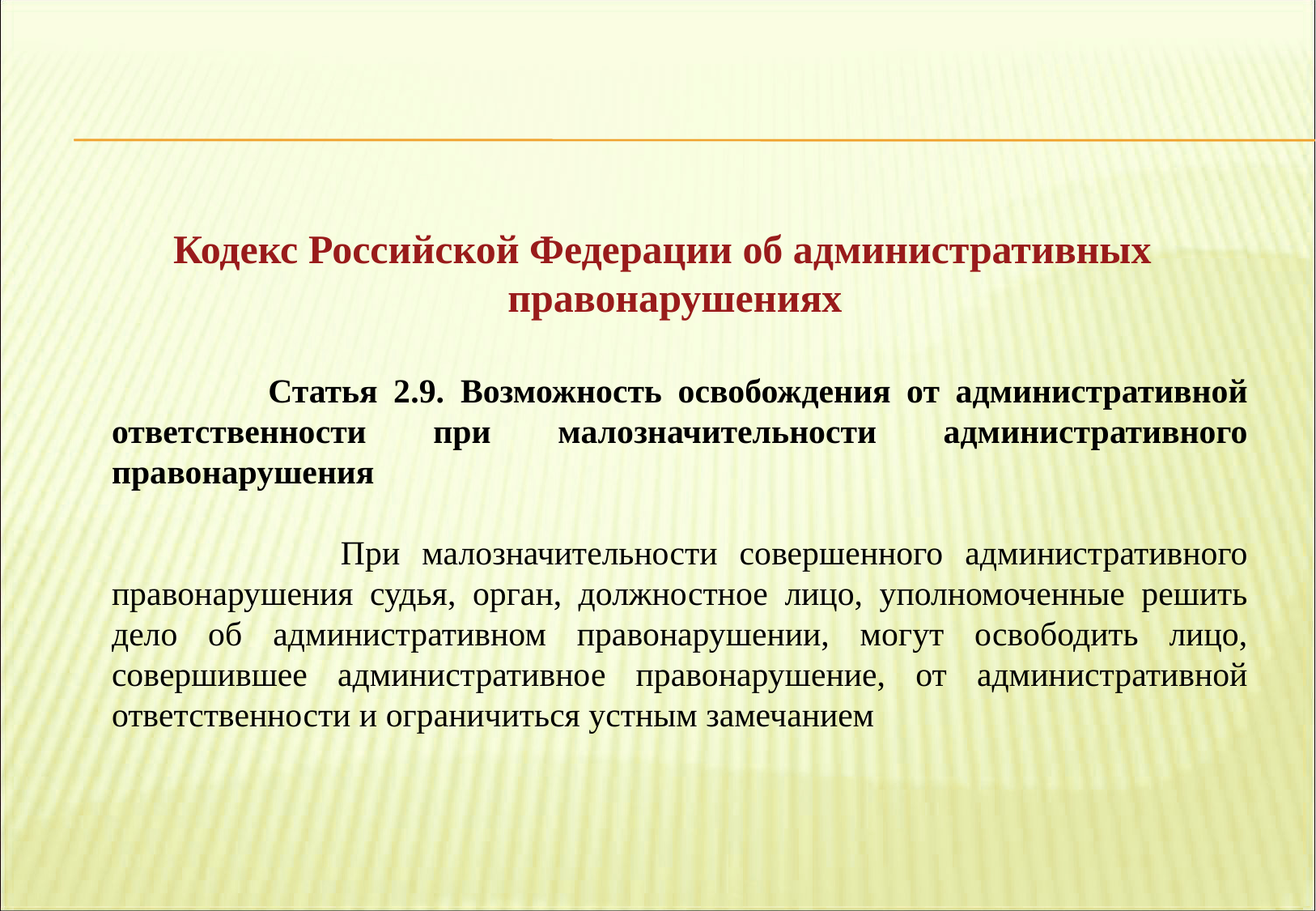

#

Кодекс Российской Федерации об административных правонарушениях

            Статья 2.9. Возможность освобождения от административной ответственности при малозначительности административного правонарушения

            При малозначительности совершенного административного правонарушения судья, орган, должностное лицо, уполномоченные решить дело об административном правонарушении, могут освободить лицо, совершившее административное правонарушение, от административной ответственности и ограничиться устным замечанием